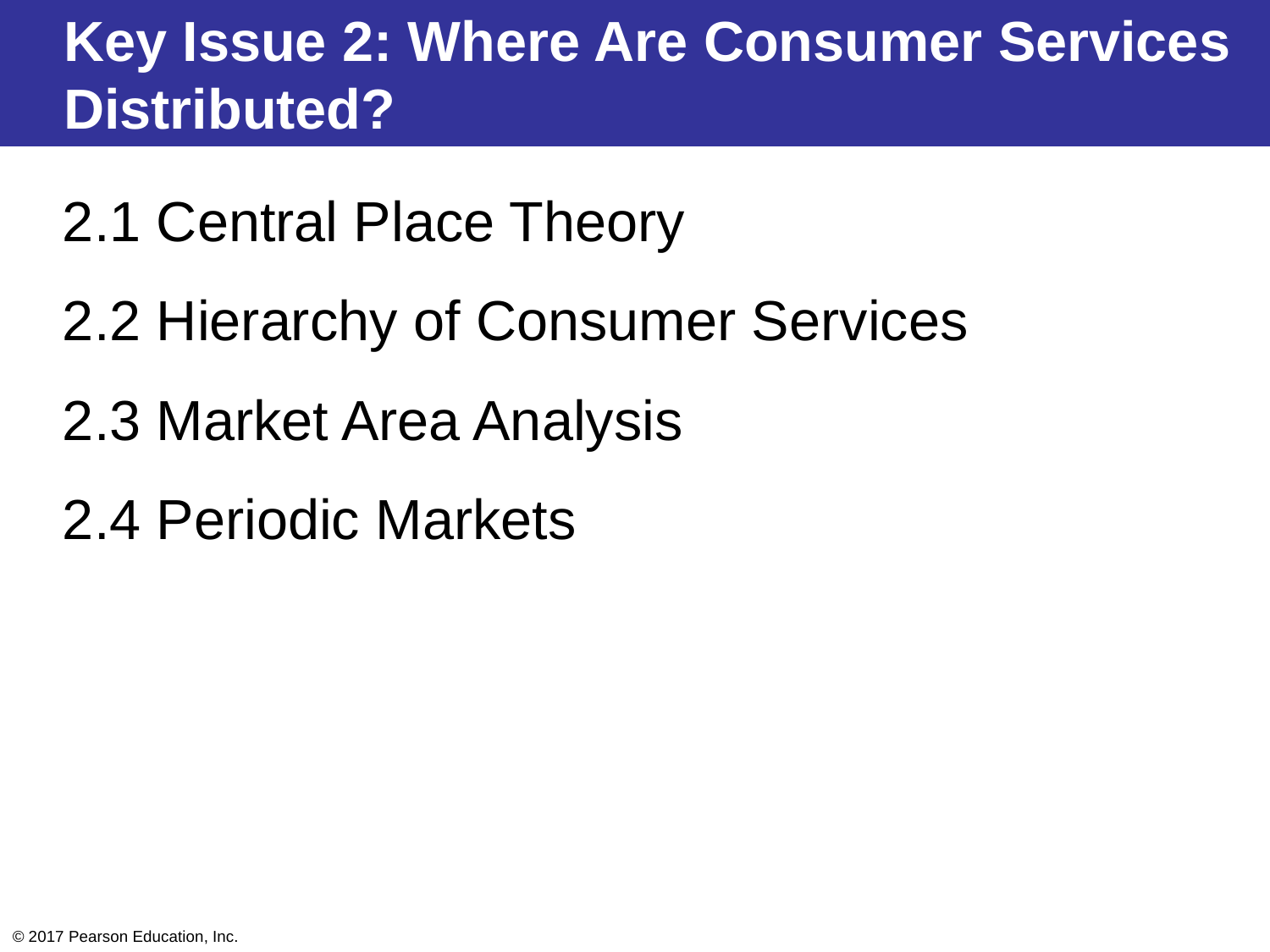

Key Issue 2: Where Are Consumer Services Distributed?
2.1 Central Place Theory
2.2 Hierarchy of Consumer Services
2.3 Market Area Analysis
2.4 Periodic Markets